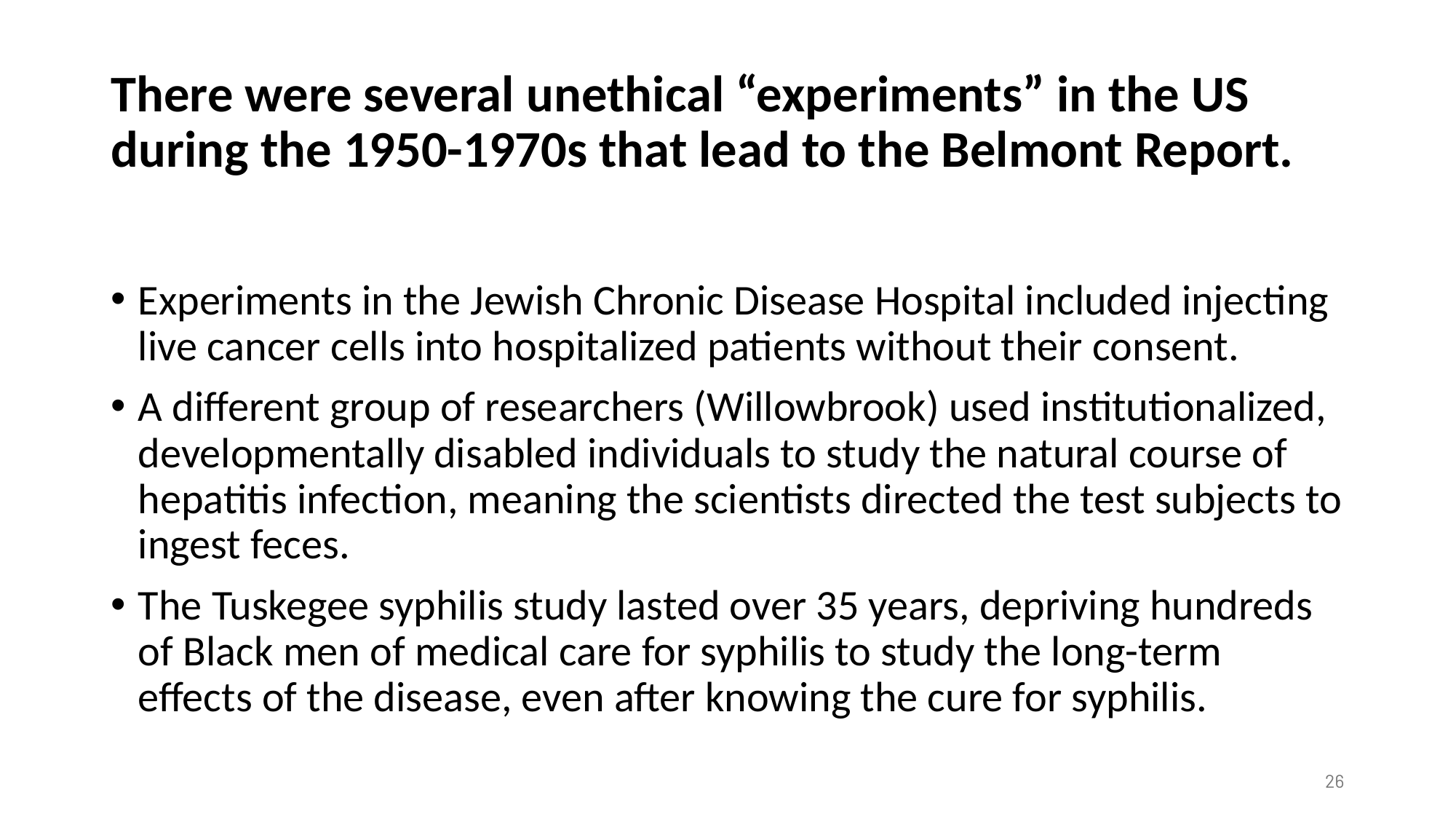

# There were several unethical “experiments” in the US during the 1950-1970s that lead to the Belmont Report.
Experiments in the Jewish Chronic Disease Hospital included injecting live cancer cells into hospitalized patients without their consent.
A different group of researchers (Willowbrook) used institutionalized, developmentally disabled individuals to study the natural course of hepatitis infection, meaning the scientists directed the test subjects to ingest feces.
The Tuskegee syphilis study lasted over 35 years, depriving hundreds of Black men of medical care for syphilis to study the long-term effects of the disease, even after knowing the cure for syphilis.
26